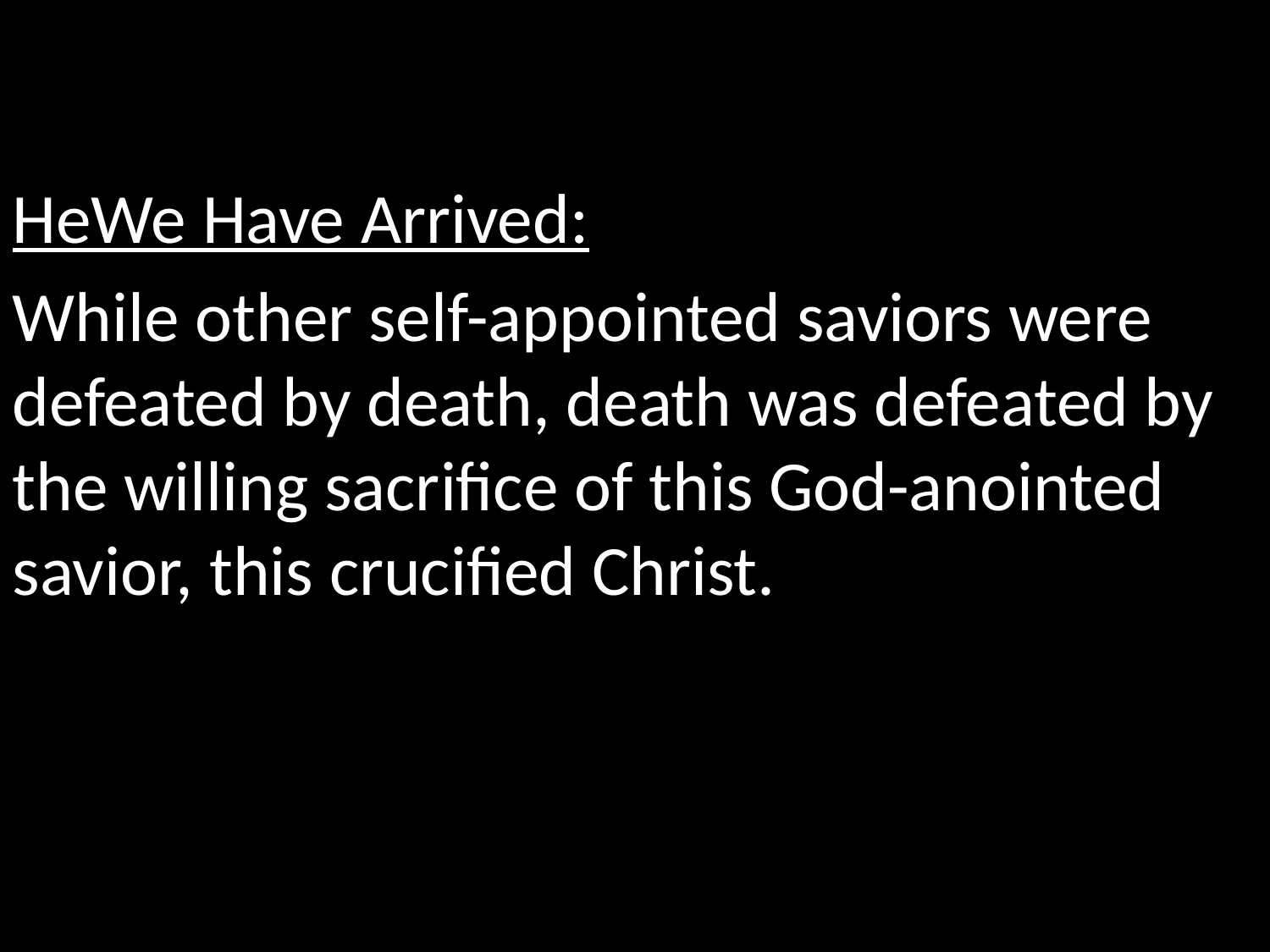

HeWe Have Arrived:
While other self-appointed saviors were defeated by death, death was defeated by the willing sacrifice of this God-anointed savior, this crucified Christ.